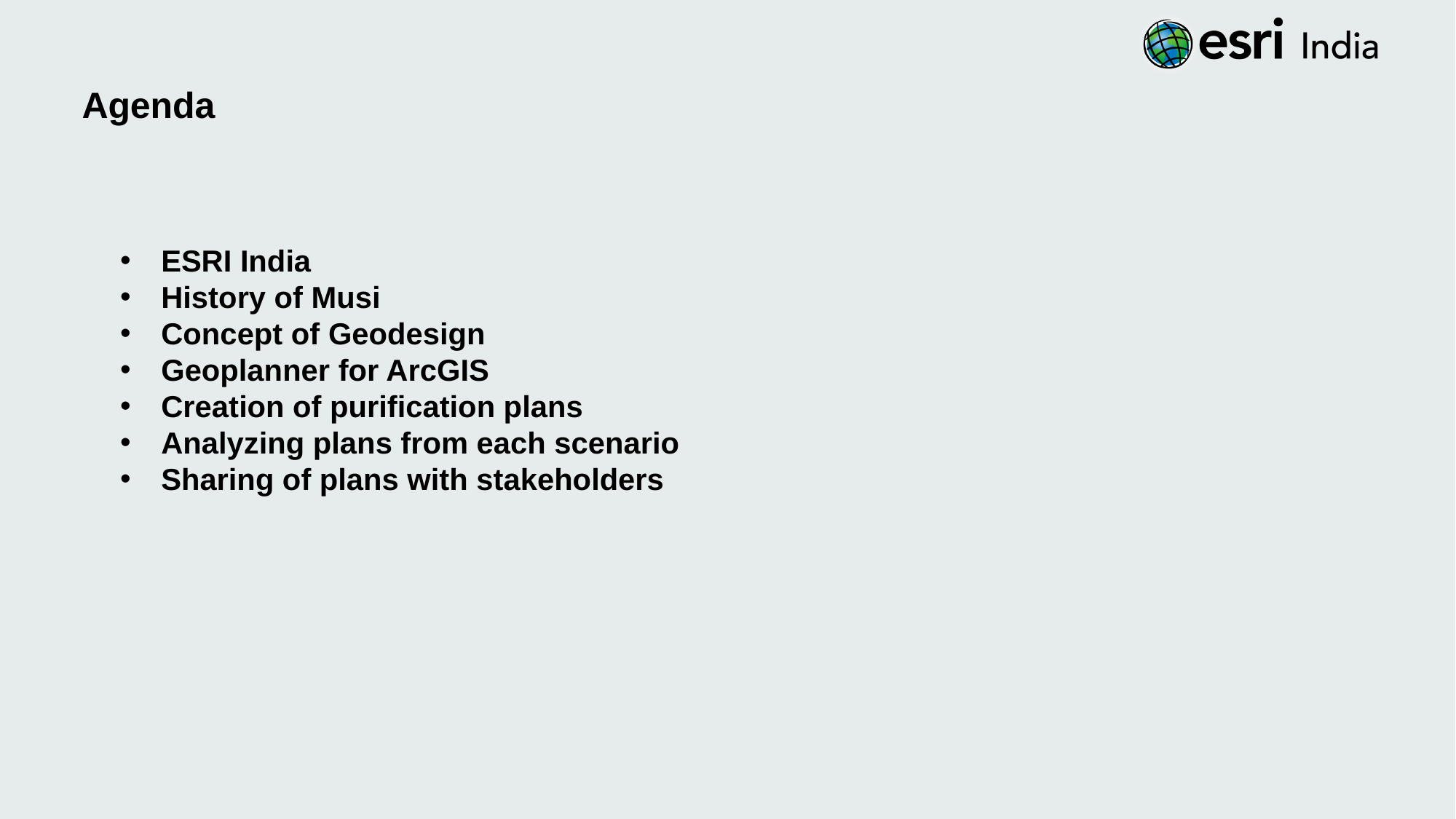

# Agenda
ESRI India
History of Musi
Concept of Geodesign
Geoplanner for ArcGIS
Creation of purification plans
Analyzing plans from each scenario
Sharing of plans with stakeholders